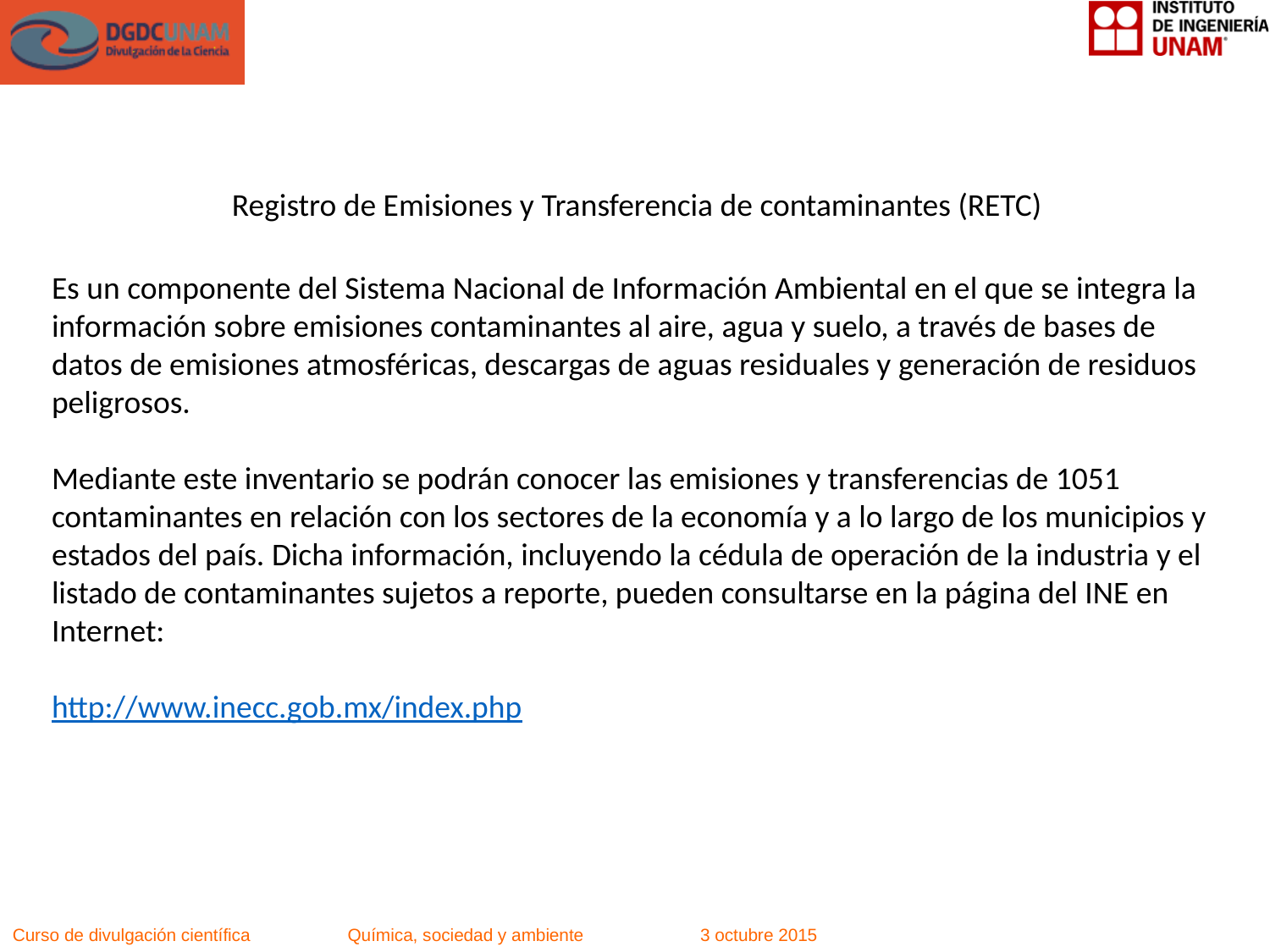

Registro de Emisiones y Transferencia de contaminantes (RETC)
Es un componente del Sistema Nacional de Información Ambiental en el que se integra la información sobre emisiones contaminantes al aire, agua y suelo, a través de bases de datos de emisiones atmosféricas, descargas de aguas residuales y generación de residuos peligrosos.

Mediante este inventario se podrán conocer las emisiones y transferencias de 1051 contaminantes en relación con los sectores de la economía y a lo largo de los municipios y estados del país. Dicha información, incluyendo la cédula de operación de la industria y el listado de contaminantes sujetos a reporte, pueden consultarse en la página del INE en Internet:

http://www.inecc.gob.mx/index.php